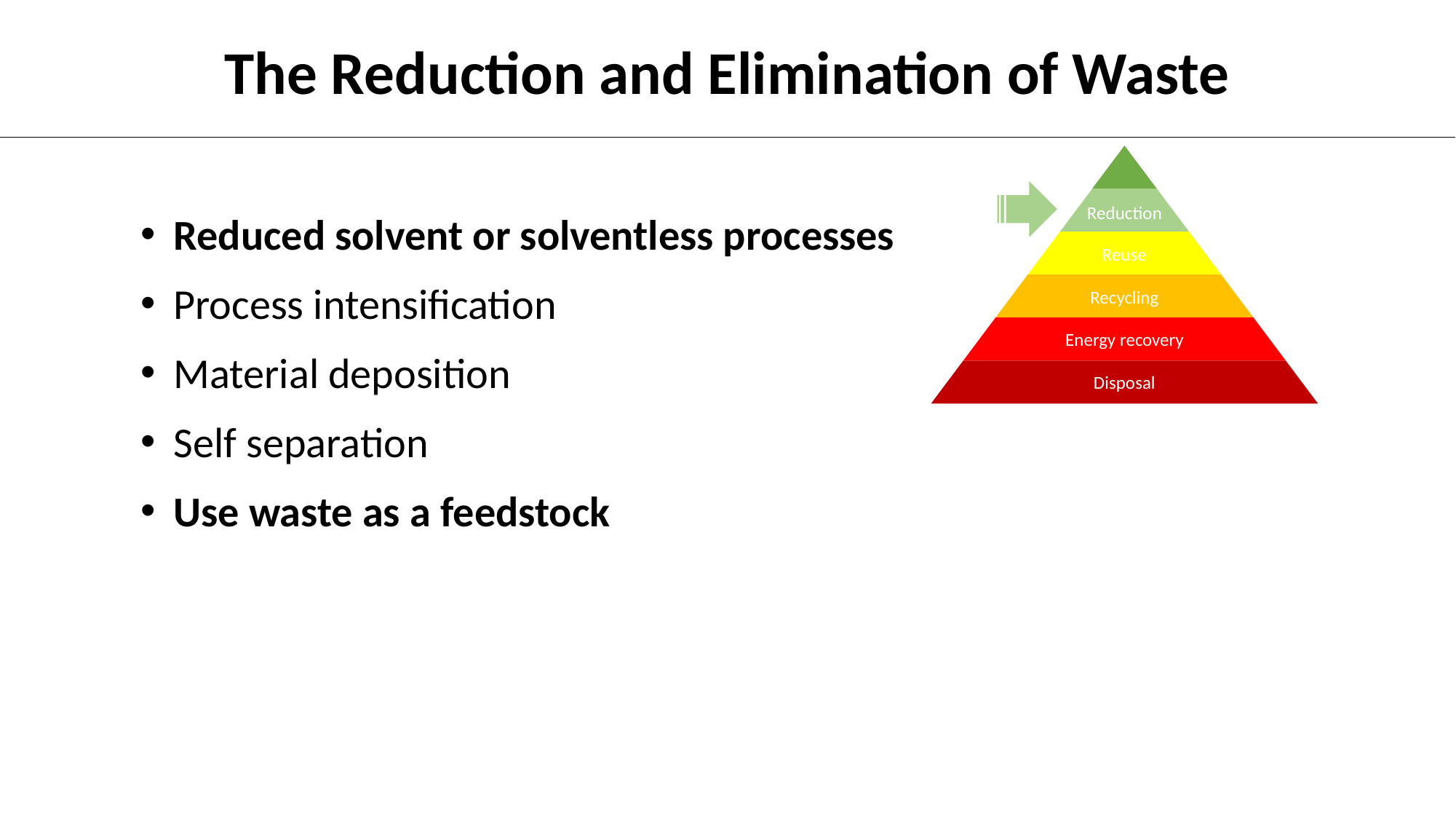

# The Reduction and Elimination of Waste

Reduction
Reuse
Recycling
Energy recovery
Disposal

Reduced solvent or solventless processes
Process intensification
Material deposition
Self separation
Use waste as a feedstock